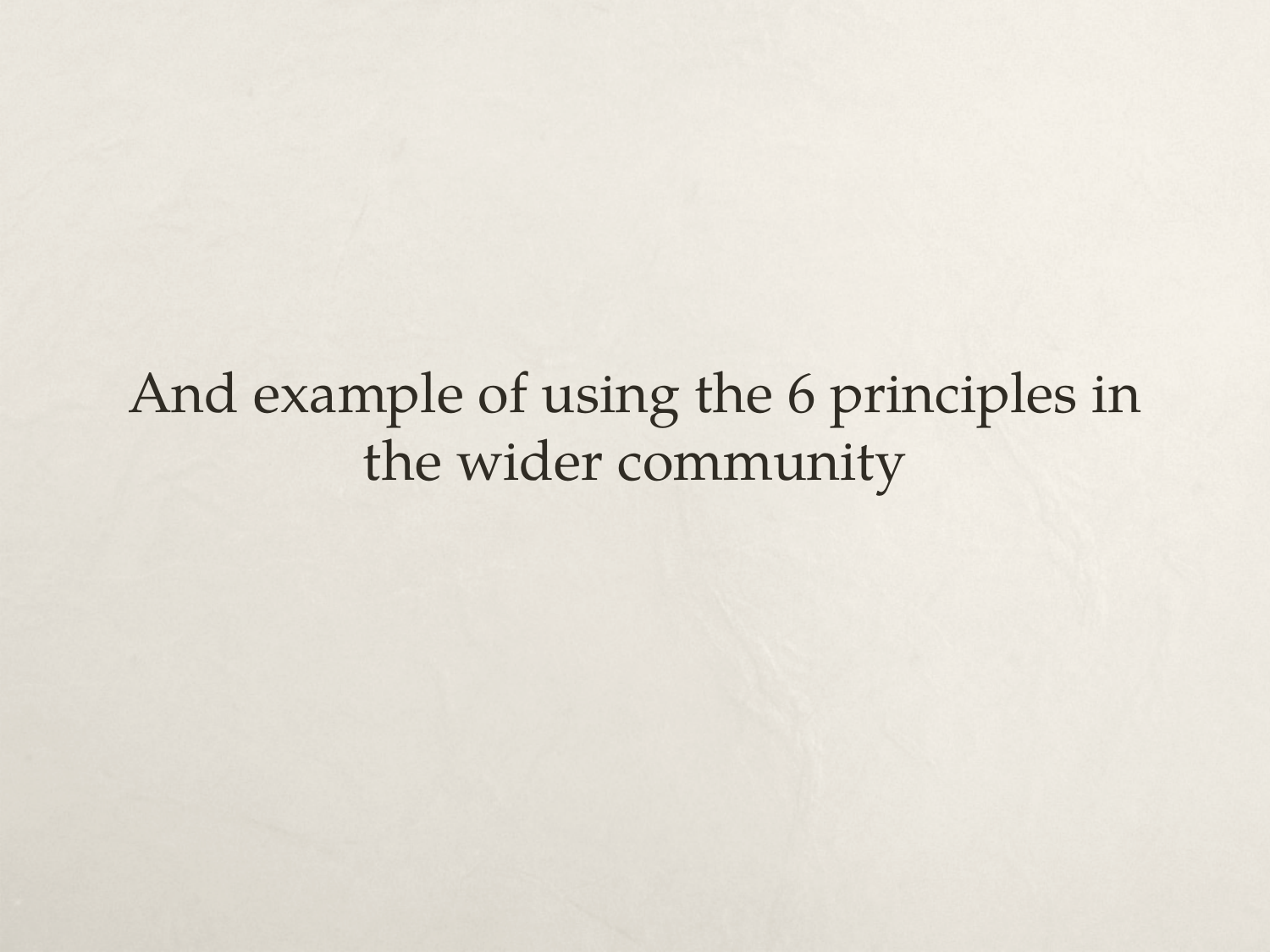

# And example of using the 6 principles in the wider community